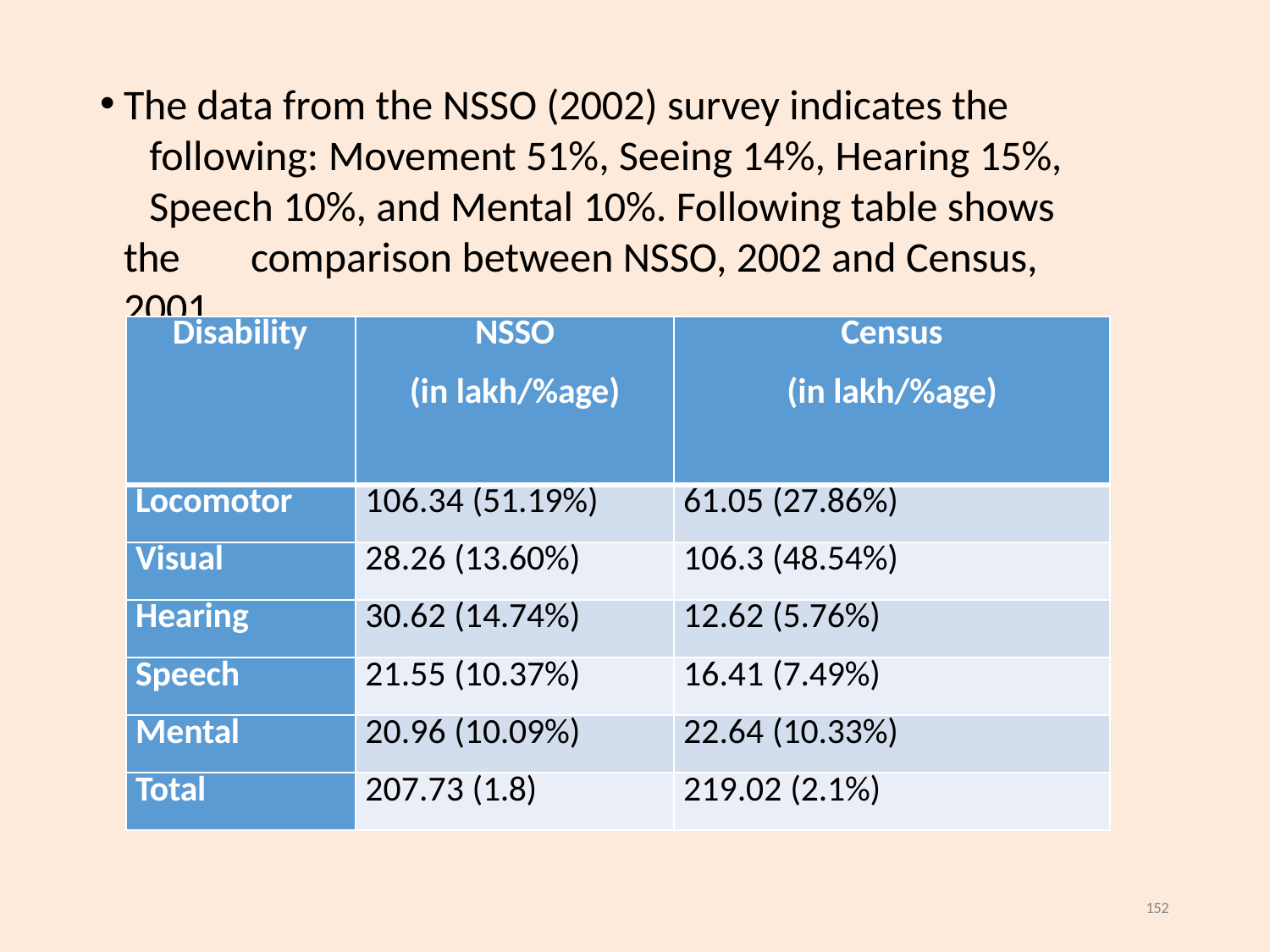

The data from the NSSO (2002) survey indicates the 	following: Movement 51%, Seeing 14%, Hearing 15%, 	Speech 10%, and Mental 10%. Following table shows the 	comparison between NSSO, 2002 and Census, 2001.
| Disability | NSSO (in lakh/%age) | Census (in lakh/%age) |
| --- | --- | --- |
| Locomotor | 106.34 (51.19%) | 61.05 (27.86%) |
| Visual | 28.26 (13.60%) | 106.3 (48.54%) |
| Hearing | 30.62 (14.74%) | 12.62 (5.76%) |
| Speech | 21.55 (10.37%) | 16.41 (7.49%) |
| Mental | 20.96 (10.09%) | 22.64 (10.33%) |
| Total | 207.73 (1.8) | 219.02 (2.1%) |
152